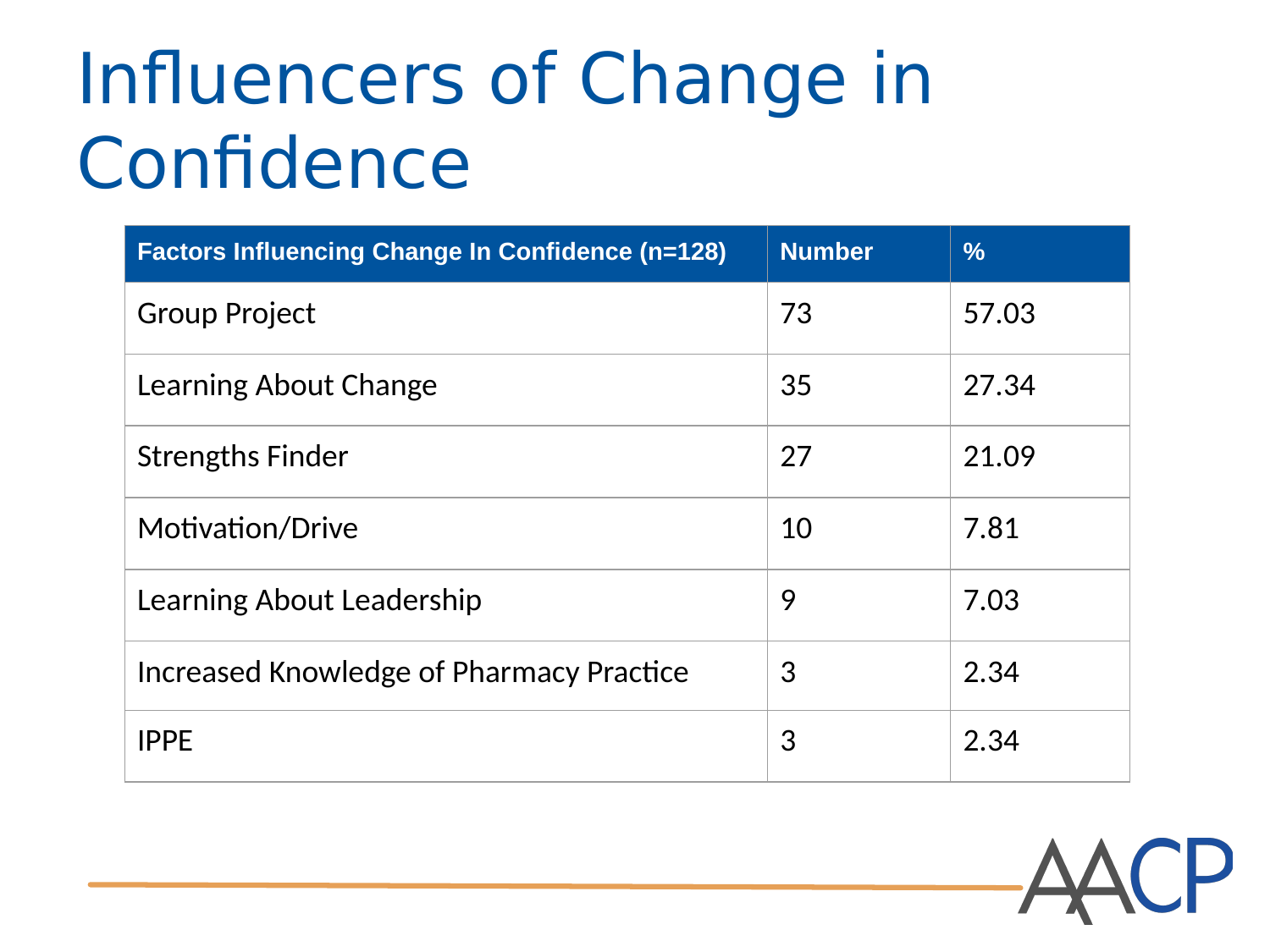

# Influencers of Change in Confidence
| Factors Influencing Change In Confidence (n=128) | Number | % |
| --- | --- | --- |
| Group Project | 73 | 57.03 |
| Learning About Change | 35 | 27.34 |
| Strengths Finder | 27 | 21.09 |
| Motivation/Drive | 10 | 7.81 |
| Learning About Leadership | 9 | 7.03 |
| Increased Knowledge of Pharmacy Practice | 3 | 2.34 |
| IPPE | 3 | 2.34 |